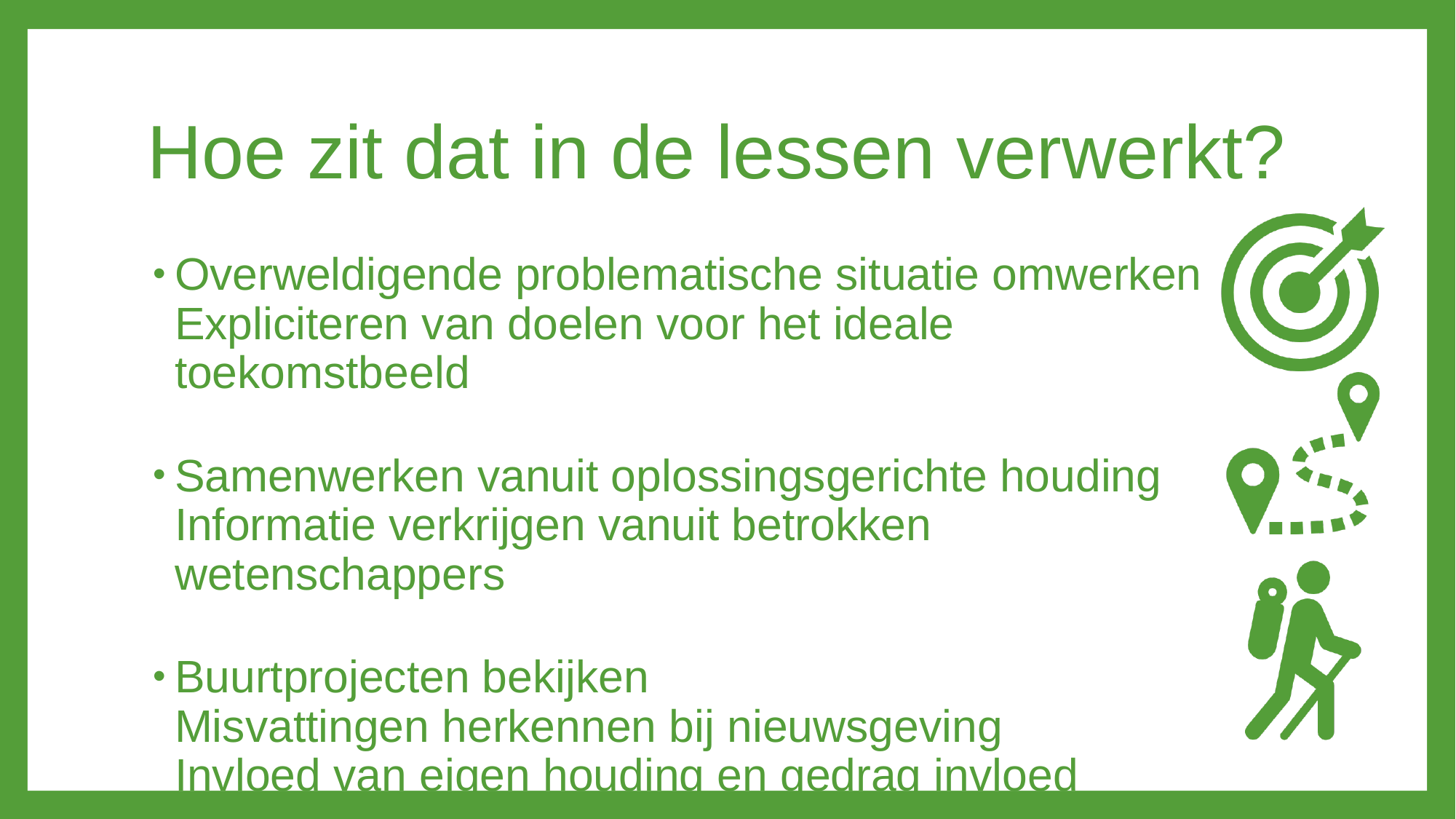

# Hoe zit dat in de lessen verwerkt?

Overweldigende problematische situatie omwerken Expliciteren van doelen voor het ideale toekomstbeeld
.
Samenwerken vanuit oplossingsgerichte houding Informatie verkrijgen vanuit betrokken wetenschappers
.
Buurtprojecten bekijken
Misvattingen herkennen bij nieuwsgeving
Invloed van eigen houding en gedrag invloed